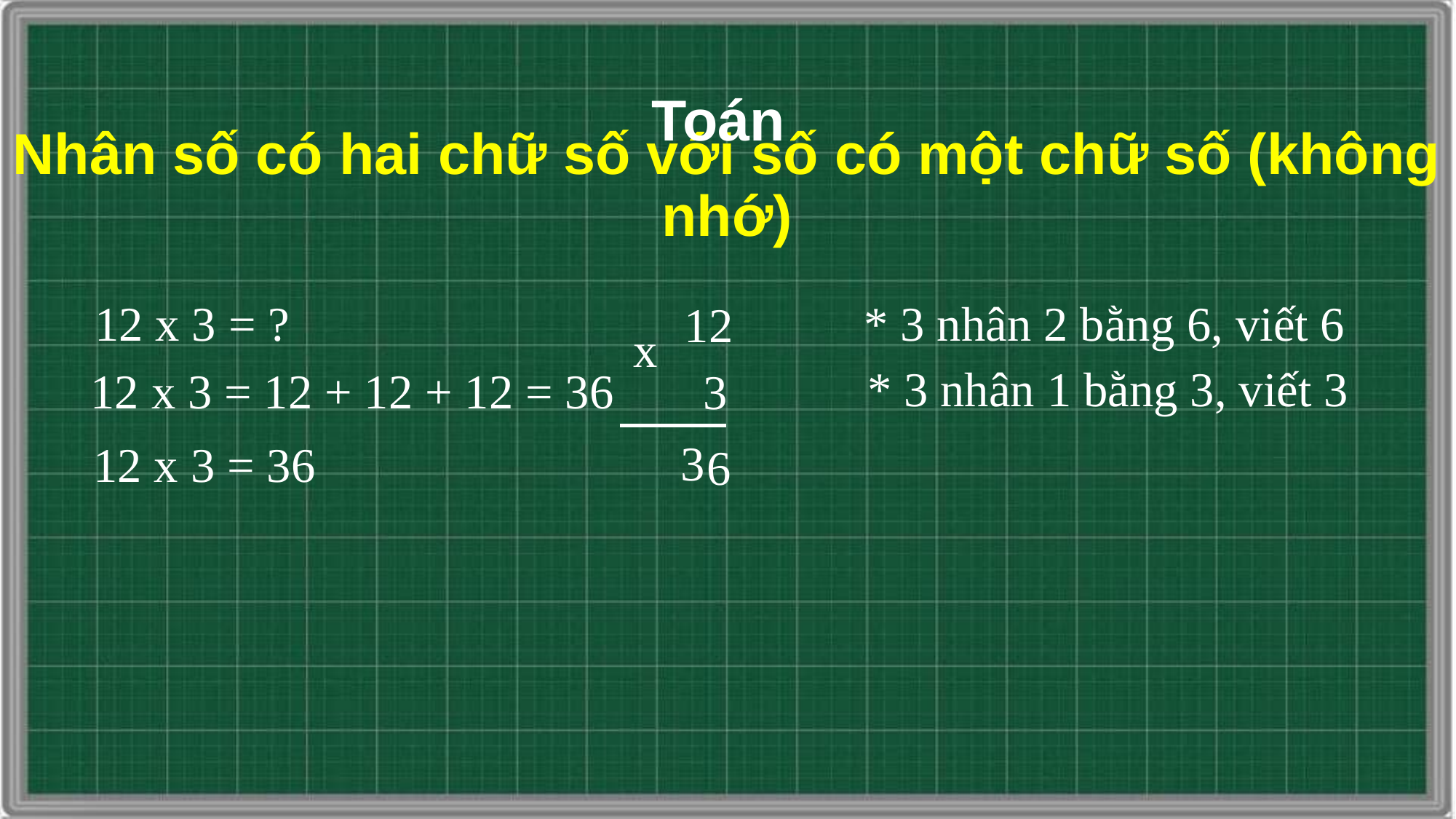

Toán
# Nhân số có hai chữ số với số có một chữ số (không nhớ)
* 3 nhân 2 bằng 6, viết 6
12 x 3 = ?
12
x
* 3 nhân 1 bằng 3, viết 3
3
12 x 3 = 12 + 12 + 12 = 36
12 x 3 = 36
3
6